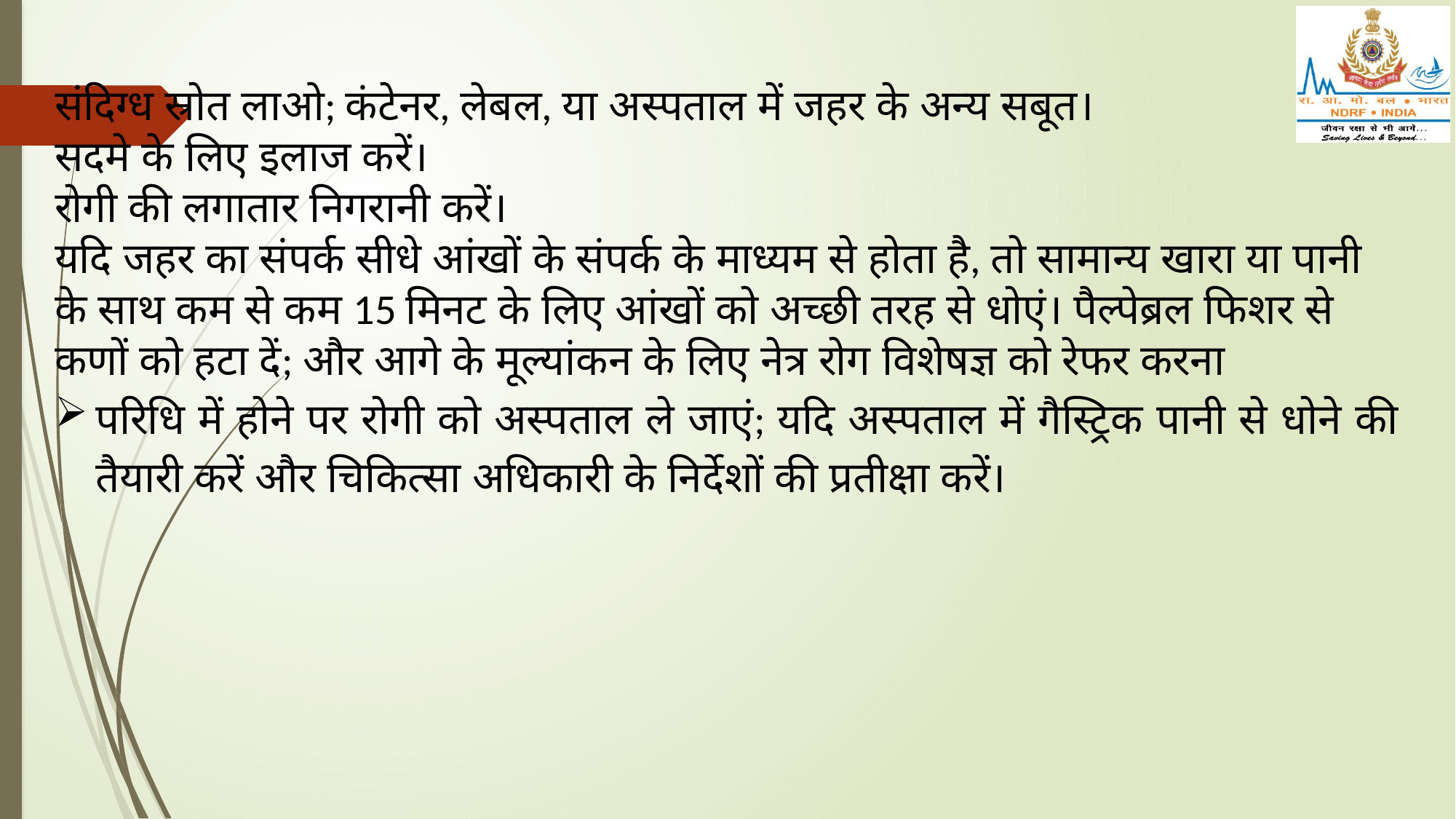

संदिग्ध स्रोत लाओ; कंटेनर, लेबल, या अस्पताल में जहर के अन्य सबूत।
सदमे के लिए इलाज करें।
रोगी की लगातार निगरानी करें।
यदि जहर का संपर्क सीधे आंखों के संपर्क के माध्यम से होता है, तो सामान्य खारा या पानी के साथ कम से कम 15 मिनट के लिए आंखों को अच्छी तरह से धोएं। पैल्पेब्रल फिशर से कणों को हटा दें; और आगे के मूल्यांकन के लिए नेत्र रोग विशेषज्ञ को रेफर करना
परिधि में होने पर रोगी को अस्पताल ले जाएं; यदि अस्पताल में गैस्ट्रिक पानी से धोने की तैयारी करें और चिकित्सा अधिकारी के निर्देशों की प्रतीक्षा करें।